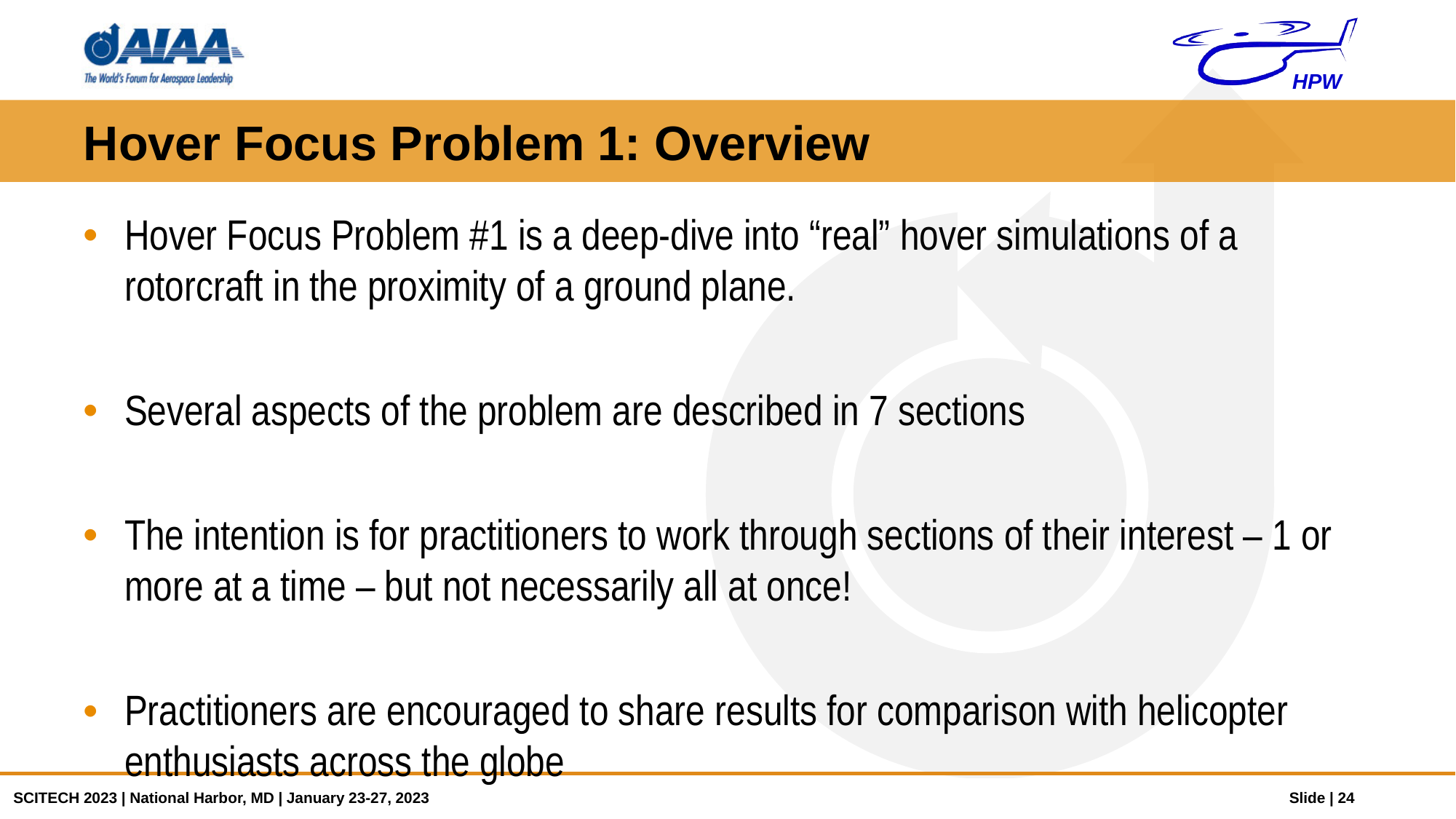

# Hover Focus Problem 1: Overview
Hover Focus Problem #1 is a deep-dive into “real” hover simulations of a rotorcraft in the proximity of a ground plane.

Several aspects of the problem are described in 7 sections

The intention is for practitioners to work through sections of their interest – 1 or more at a time – but not necessarily all at once!

Practitioners are encouraged to share results for comparison with helicopter enthusiasts across the globe